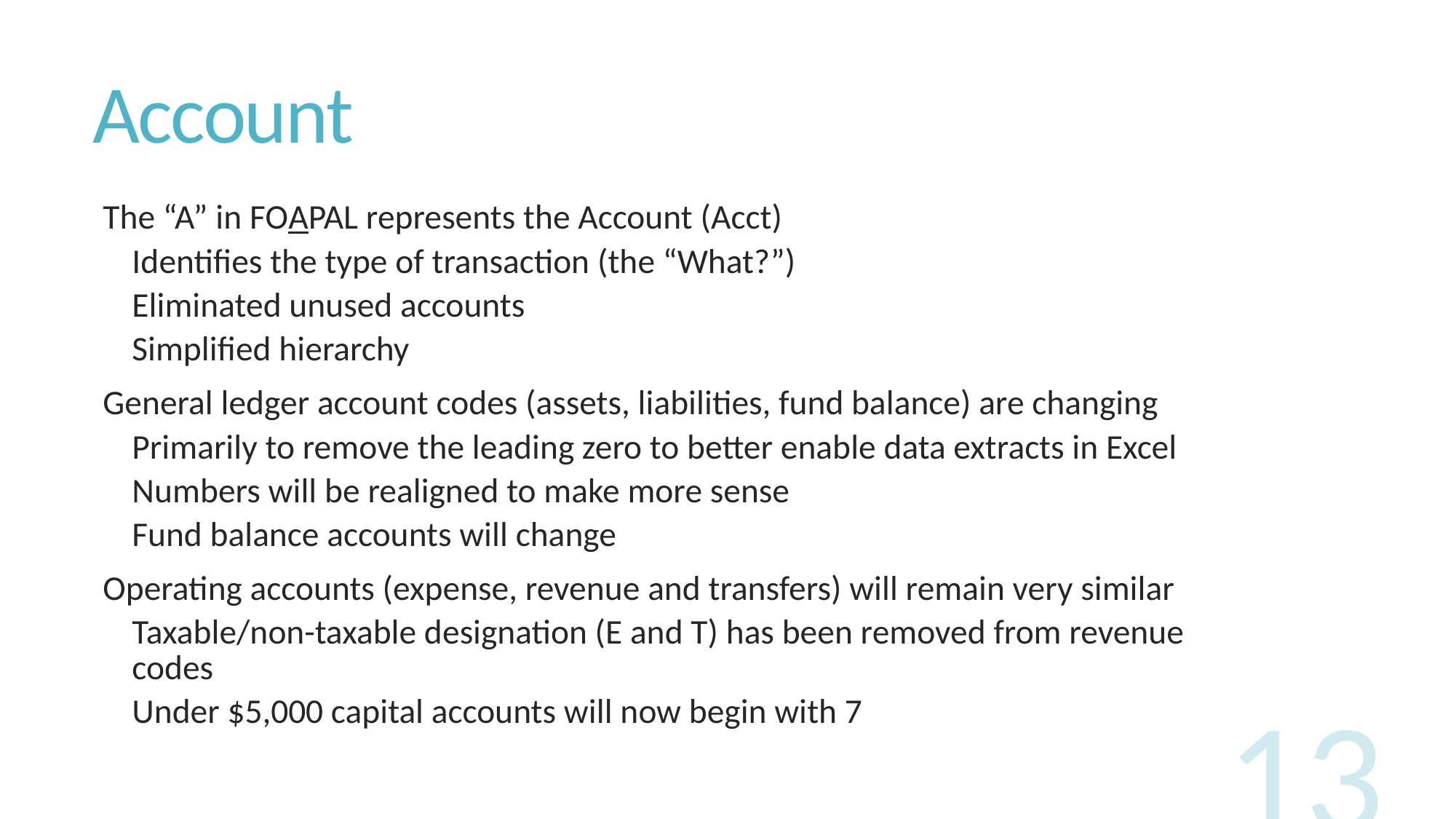

# Account
The “A” in FOAPAL represents the Account (Acct)
Identifies the type of transaction (the “What?”)
Eliminated unused accounts
Simplified hierarchy
General ledger account codes (assets, liabilities, fund balance) are changing
Primarily to remove the leading zero to better enable data extracts in Excel
Numbers will be realigned to make more sense
Fund balance accounts will change
Operating accounts (expense, revenue and transfers) will remain very similar
Taxable/non-taxable designation (E and T) has been removed from revenue codes
Under $5,000 capital accounts will now begin with 7
13